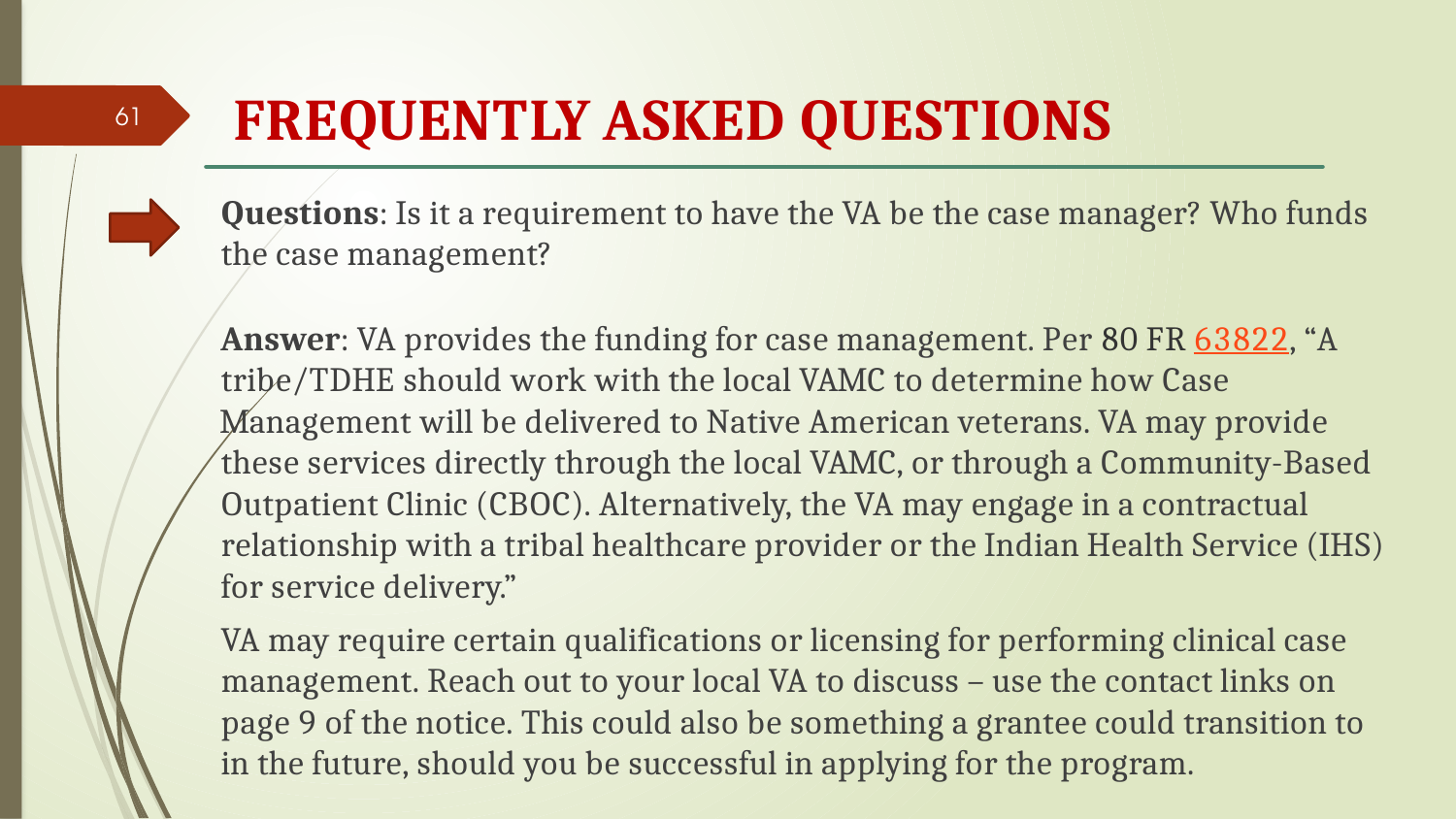

# FREQUENTLY ASKED QUESTIONS
61

Questions: Is it a requirement to have the VA be the case manager? Who funds the case management?

Answer: VA provides the funding for case management. Per 80 FR 63822, “A tribe/TDHE should work with the local VAMC to determine how Case Management will be delivered to Native American veterans. VA may provide these services directly through the local VAMC, or through a Community-Based Outpatient Clinic (CBOC). Alternatively, the VA may engage in a contractual relationship with a tribal healthcare provider or the Indian Health Service (IHS) for service delivery.”
VA may require certain qualifications or licensing for performing clinical case management. Reach out to your local VA to discuss – use the contact links on page 9 of the notice. This could also be something a grantee could transition to in the future, should you be successful in applying for the program.